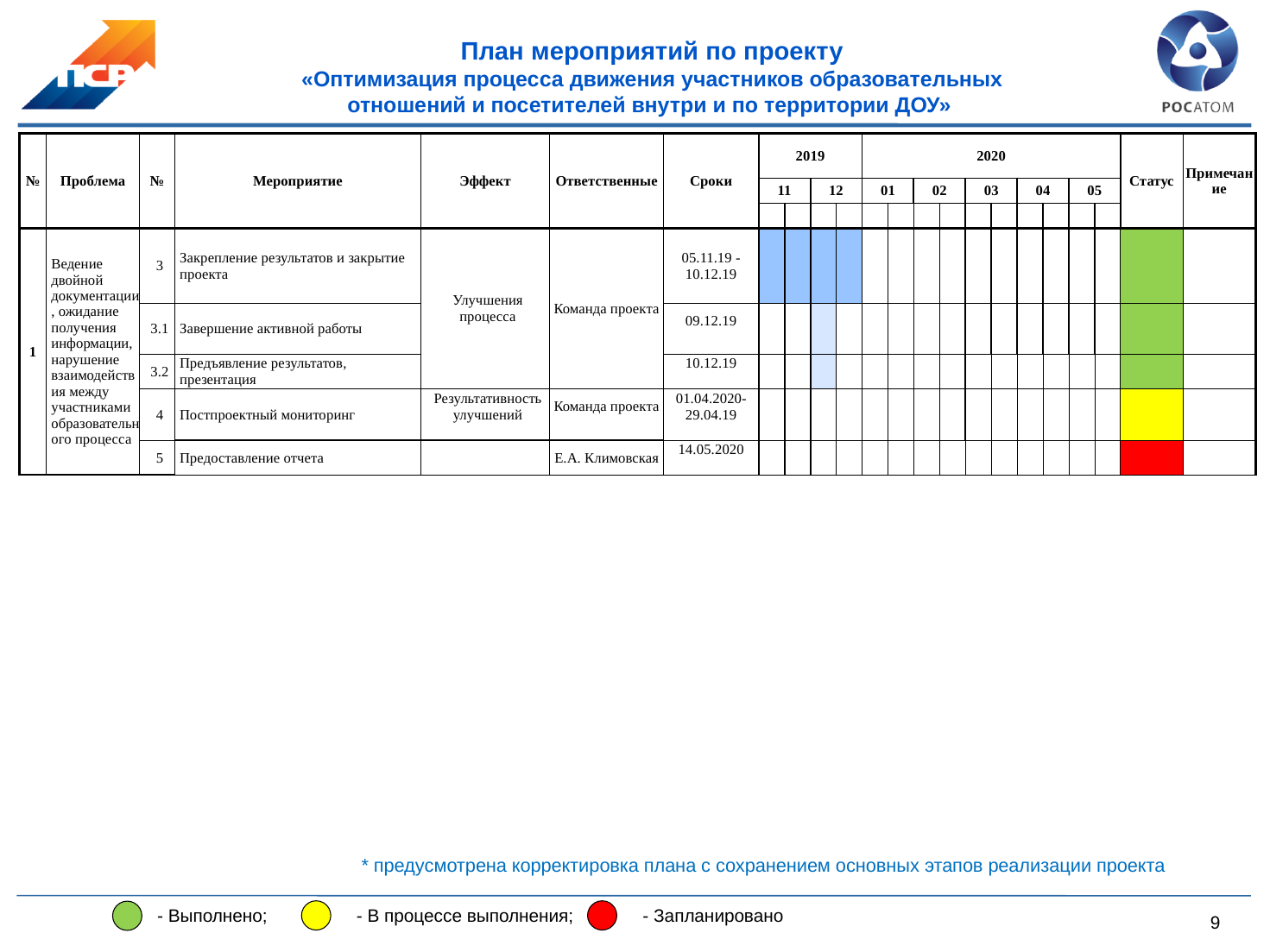

# План мероприятий по проекту «Оптимизация процесса движения участников образовательных отношений и посетителей внутри и по территории ДОУ»
|  |  |  |  |  |  |  |  |  |  |  |  |  |  |  |  |  |  |  |  |  |  |  |
| --- | --- | --- | --- | --- | --- | --- | --- | --- | --- | --- | --- | --- | --- | --- | --- | --- | --- | --- | --- | --- | --- | --- |
| № | Проблема | № | Мероприятие | Эффект | Ответственные | Сроки | 2019 |  |  |  | 2020 |  |  |  |  |  |  |  |  |  | Статус | Примечание |
|  |  |  |  |  |  |  | 11 |  | 12 |  | 01 |  | 02 |  | 03 |  | 04 |  | 05 |  |  |  |
|  |  |  |  |  |  |  |  |  |  |  |  |  |  |  |  |  |  |  |  |  |  |  |
| 1 | Ведение двойной документации, ожидание получения информации, нарушение взаимодействия между участниками образовательного процесса | 3 | Закрепление результатов и закрытие проекта | Улучшения процесса | Команда проекта | 05.11.19 -10.12.19 |  |  |  |  |  |  |  |  |  |  |  |  |  |  |  |  |
|  |  | 3.1 | Завершение активной работы |  |  | 09.12.19 |  |  |  |  |  |  |  |  |  |  |  |  |  |  |  |  |
|  |  | 3.2 | Предъявление результатов, презентация |  |  | 10.12.19 |  |  |  |  |  |  |  |  |  |  |  |  |  |  |  |  |
|  |  | 4 | Постпроектный мониторинг | Результативность улучшений | Команда проекта | 01.04.2020- 29.04.19 |  |  |  |  |  |  |  |  |  |  |  |  |  |  |  |  |
|  |  | 5 | Предоставление отчета |  | Е.А. Климовская | 14.05.2020 |  |  |  |  |  |  |  |  |  |  |  |  |  |  |  |  |
* предусмотрена корректировка плана с сохранением основных этапов реализации проекта

      - Выполнено;                  - В процессе выполнения;              - Запланировано